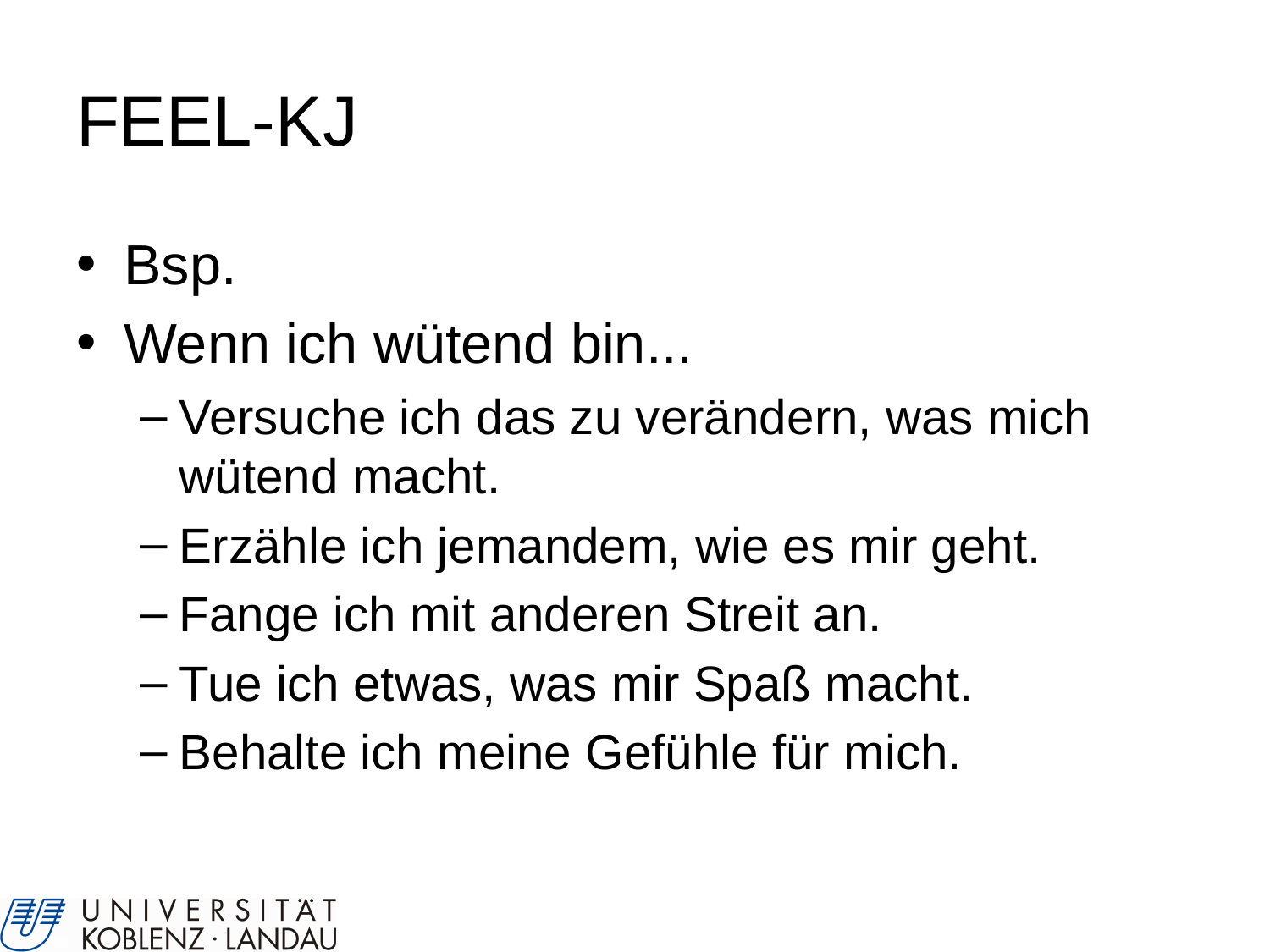

# FEEL-KJ
Bsp.
Wenn ich wütend bin...
Versuche ich das zu verändern, was mich wütend macht.
Erzähle ich jemandem, wie es mir geht.
Fange ich mit anderen Streit an.
Tue ich etwas, was mir Spaß macht.
Behalte ich meine Gefühle für mich.